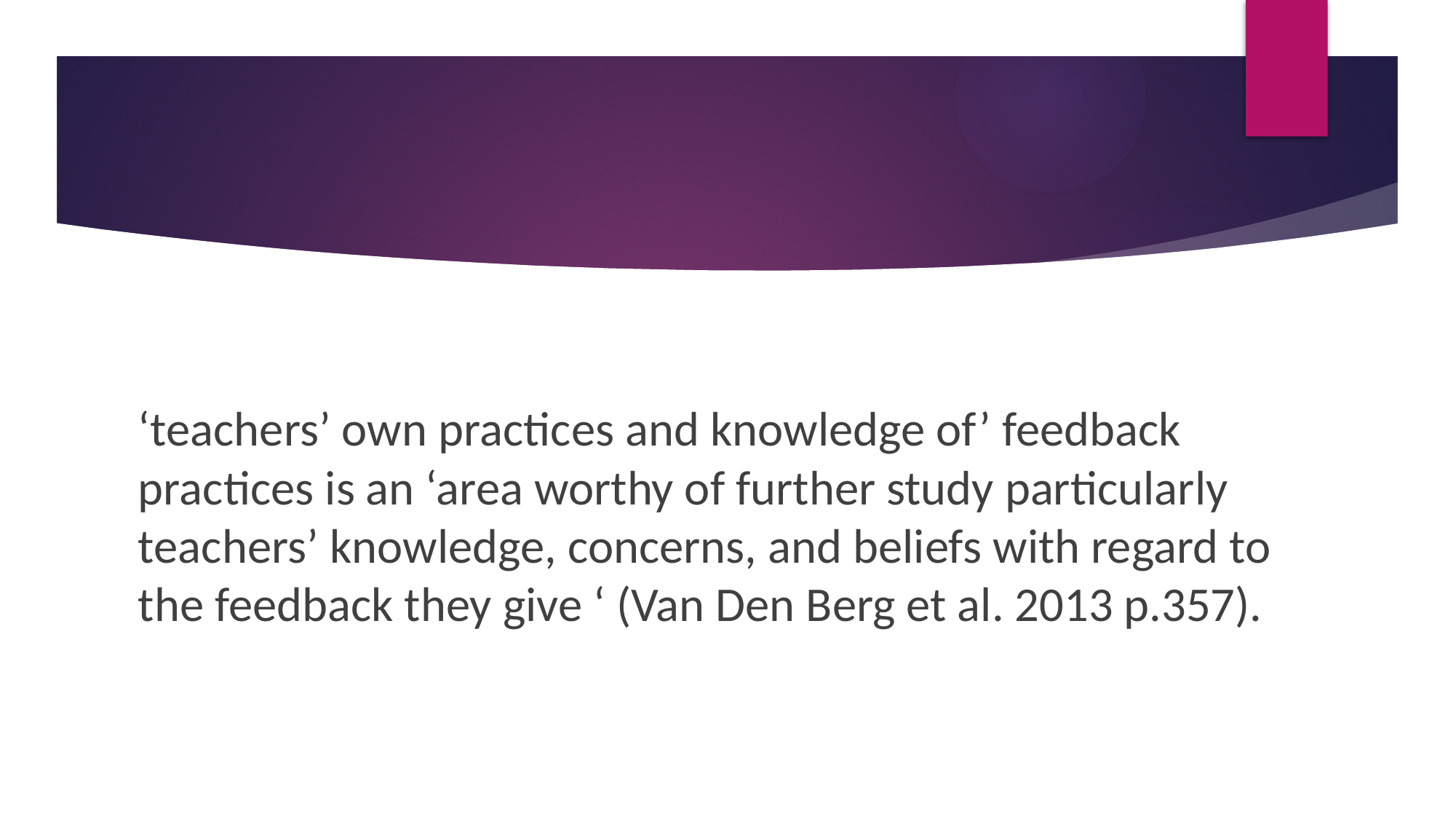

#

‘teachers’ own practices and knowledge of’ feedback practices is an ‘area worthy of further study particularly teachers’ knowledge, concerns, and beliefs with regard to the feedback they give ‘ (Van Den Berg et al. 2013 p.357).